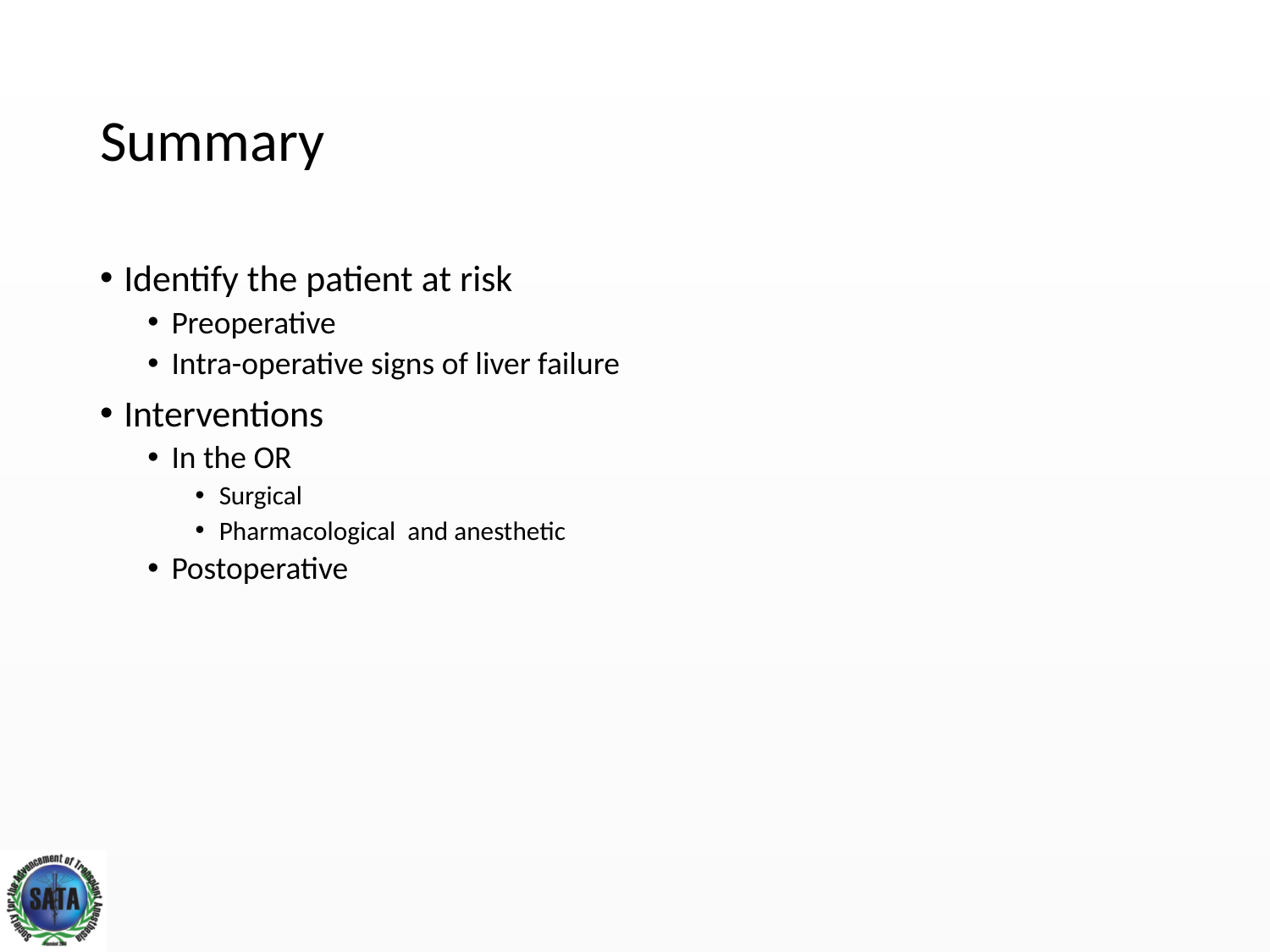

# Summary
Identify the patient at risk
Preoperative
Intra-operative signs of liver failure
Interventions
In the OR
Surgical
Pharmacological  and anesthetic
Postoperative